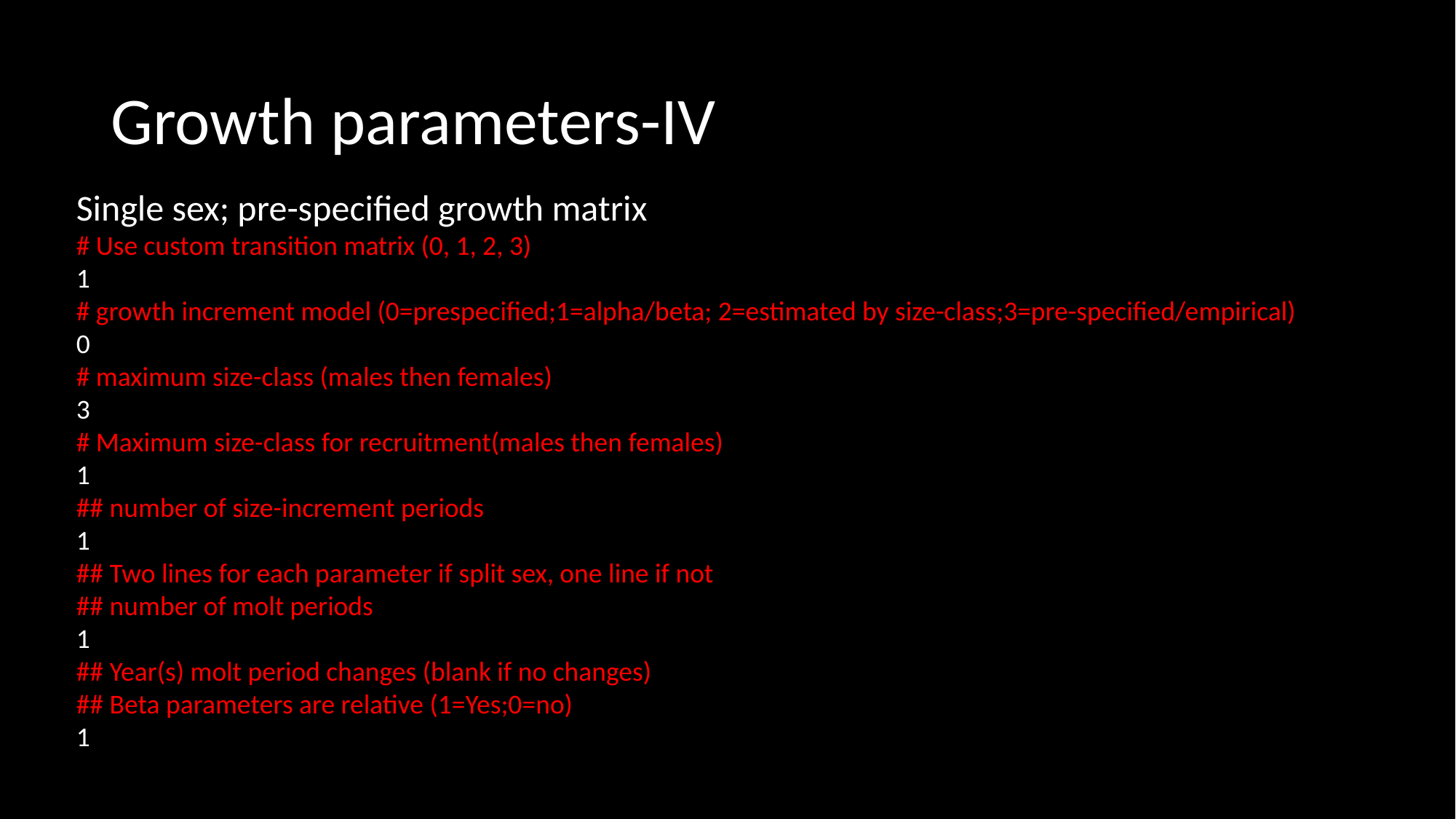

# Growth parameters-IV
Single sex; pre-specified growth matrix
# Use custom transition matrix (0, 1, 2, 3)
1
# growth increment model (0=prespecified;1=alpha/beta; 2=estimated by size-class;3=pre-specified/empirical)
0
# maximum size-class (males then females)
3
# Maximum size-class for recruitment(males then females)
1
## number of size-increment periods
1
## Two lines for each parameter if split sex, one line if not
## number of molt periods
1
## Year(s) molt period changes (blank if no changes)
## Beta parameters are relative (1=Yes;0=no)
1